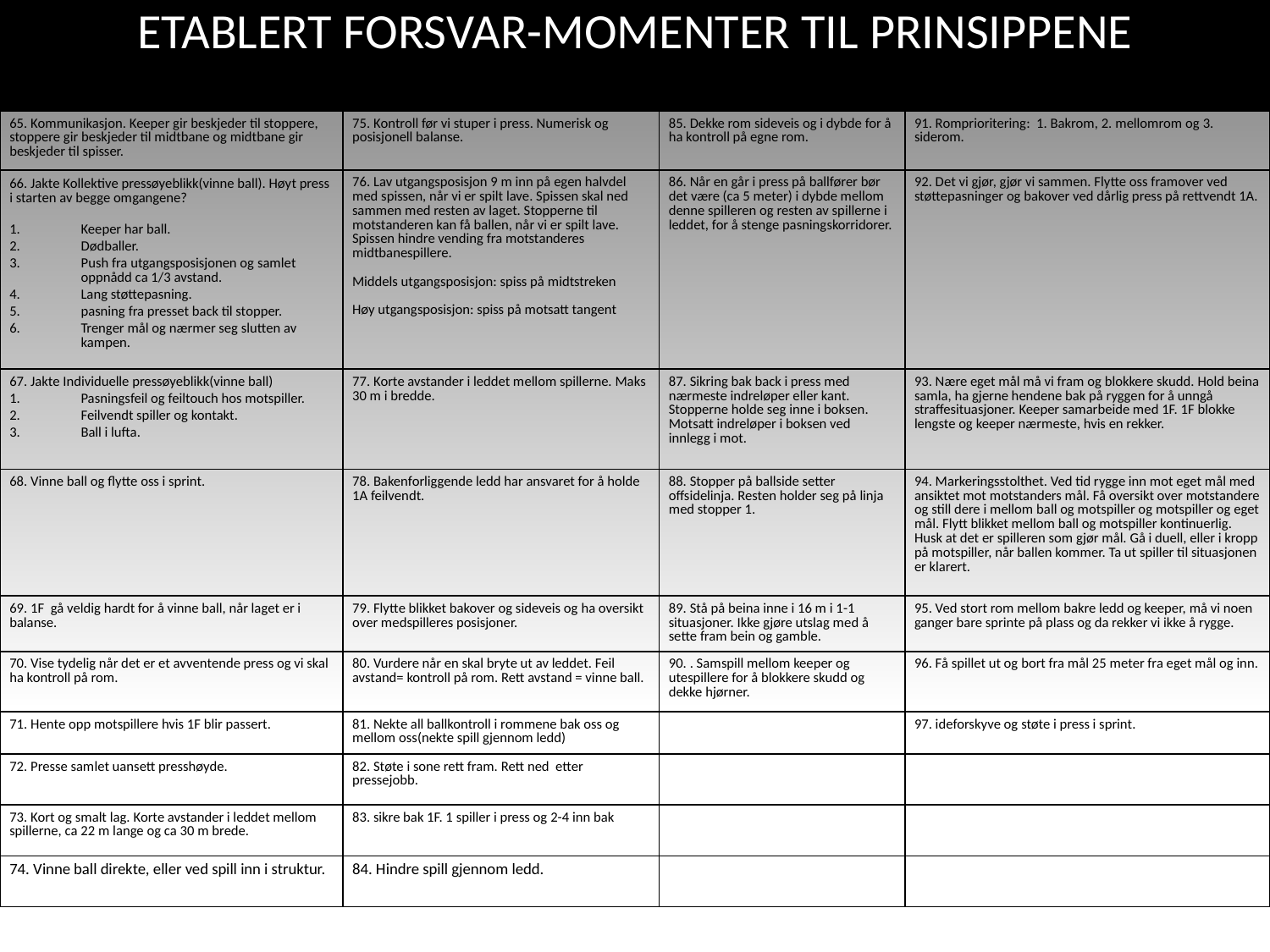

# Etablert forsvaR-MOMENTER TIL PRINSIPPENE
|  |  |  |  |
| --- | --- | --- | --- |
| 65. Kommunikasjon. Keeper gir beskjeder til stoppere, stoppere gir beskjeder til midtbane og midtbane gir beskjeder til spisser. | 75. Kontroll før vi stuper i press. Numerisk og posisjonell balanse. | 85. Dekke rom sideveis og i dybde for å ha kontroll på egne rom. | 91. Romprioritering: 1. Bakrom, 2. mellomrom og 3. siderom. |
| 66. Jakte Kollektive pressøyeblikk(vinne ball). Høyt press i starten av begge omgangene? Keeper har ball. Dødballer. Push fra utgangsposisjonen og samlet oppnådd ca 1/3 avstand. Lang støttepasning. pasning fra presset back til stopper. Trenger mål og nærmer seg slutten av kampen. | 76. Lav utgangsposisjon 9 m inn på egen halvdel med spissen, når vi er spilt lave. Spissen skal ned sammen med resten av laget. Stopperne til motstanderen kan få ballen, når vi er spilt lave. Spissen hindre vending fra motstanderes midtbanespillere. Middels utgangsposisjon: spiss på midtstreken Høy utgangsposisjon: spiss på motsatt tangent | 86. Når en går i press på ballfører bør det være (ca 5 meter) i dybde mellom denne spilleren og resten av spillerne i leddet, for å stenge pasningskorridorer. | 92. Det vi gjør, gjør vi sammen. Flytte oss framover ved støttepasninger og bakover ved dårlig press på rettvendt 1A. |
| 67. Jakte Individuelle pressøyeblikk(vinne ball) Pasningsfeil og feiltouch hos motspiller. Feilvendt spiller og kontakt. Ball i lufta. | 77. Korte avstander i leddet mellom spillerne. Maks 30 m i bredde. | 87. Sikring bak back i press med nærmeste indreløper eller kant. Stopperne holde seg inne i boksen. Motsatt indreløper i boksen ved innlegg i mot. | 93. Nære eget mål må vi fram og blokkere skudd. Hold beina samla, ha gjerne hendene bak på ryggen for å unngå straffesituasjoner. Keeper samarbeide med 1F. 1F blokke lengste og keeper nærmeste, hvis en rekker. |
| 68. Vinne ball og flytte oss i sprint. | 78. Bakenforliggende ledd har ansvaret for å holde 1A feilvendt. | 88. Stopper på ballside setter offsidelinja. Resten holder seg på linja med stopper 1. | 94. Markeringsstolthet. Ved tid rygge inn mot eget mål med ansiktet mot motstanders mål. Få oversikt over motstandere og still dere i mellom ball og motspiller og motspiller og eget mål. Flytt blikket mellom ball og motspiller kontinuerlig. Husk at det er spilleren som gjør mål. Gå i duell, eller i kropp på motspiller, når ballen kommer. Ta ut spiller til situasjonen er klarert. |
| 69. 1F gå veldig hardt for å vinne ball, når laget er i balanse. | 79. Flytte blikket bakover og sideveis og ha oversikt over medspilleres posisjoner. | 89. Stå på beina inne i 16 m i 1-1 situasjoner. Ikke gjøre utslag med å sette fram bein og gamble. | 95. Ved stort rom mellom bakre ledd og keeper, må vi noen ganger bare sprinte på plass og da rekker vi ikke å rygge. |
| 70. Vise tydelig når det er et avventende press og vi skal ha kontroll på rom. | 80. Vurdere når en skal bryte ut av leddet. Feil avstand= kontroll på rom. Rett avstand = vinne ball. | 90. . Samspill mellom keeper og utespillere for å blokkere skudd og dekke hjørner. | 96. Få spillet ut og bort fra mål 25 meter fra eget mål og inn. |
| 71. Hente opp motspillere hvis 1F blir passert. | 81. Nekte all ballkontroll i rommene bak oss og mellom oss(nekte spill gjennom ledd) |  | 97. ideforskyve og støte i press i sprint. |
| 72. Presse samlet uansett presshøyde. | 82. Støte i sone rett fram. Rett ned etter pressejobb. |  |  |
| 73. Kort og smalt lag. Korte avstander i leddet mellom spillerne, ca 22 m lange og ca 30 m brede. | 83. sikre bak 1F. 1 spiller i press og 2-4 inn bak |  |  |
| 74. Vinne ball direkte, eller ved spill inn i struktur. | 84. Hindre spill gjennom ledd. |  |  |